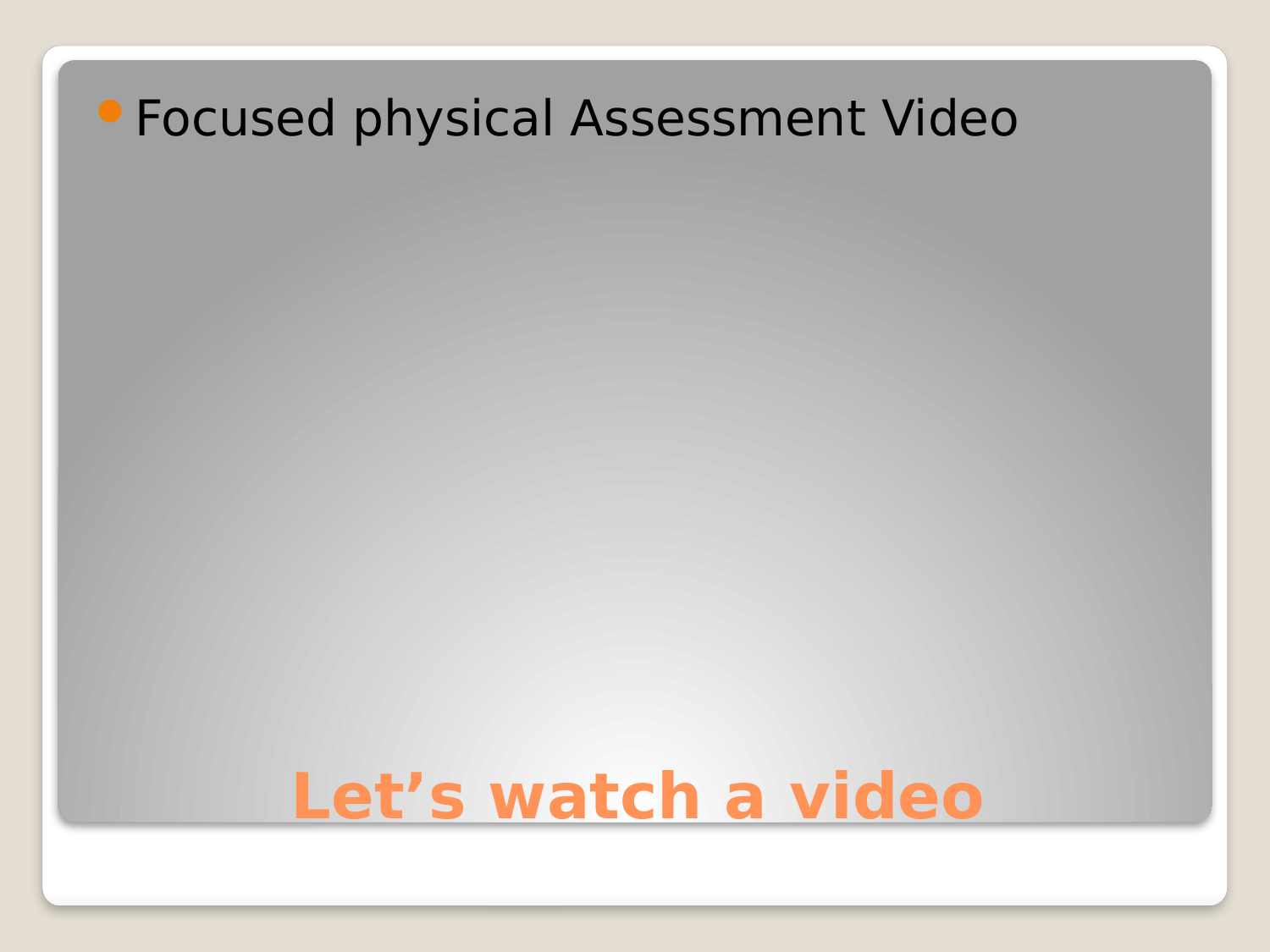

Focused physical Assessment Video
# Let’s watch a video